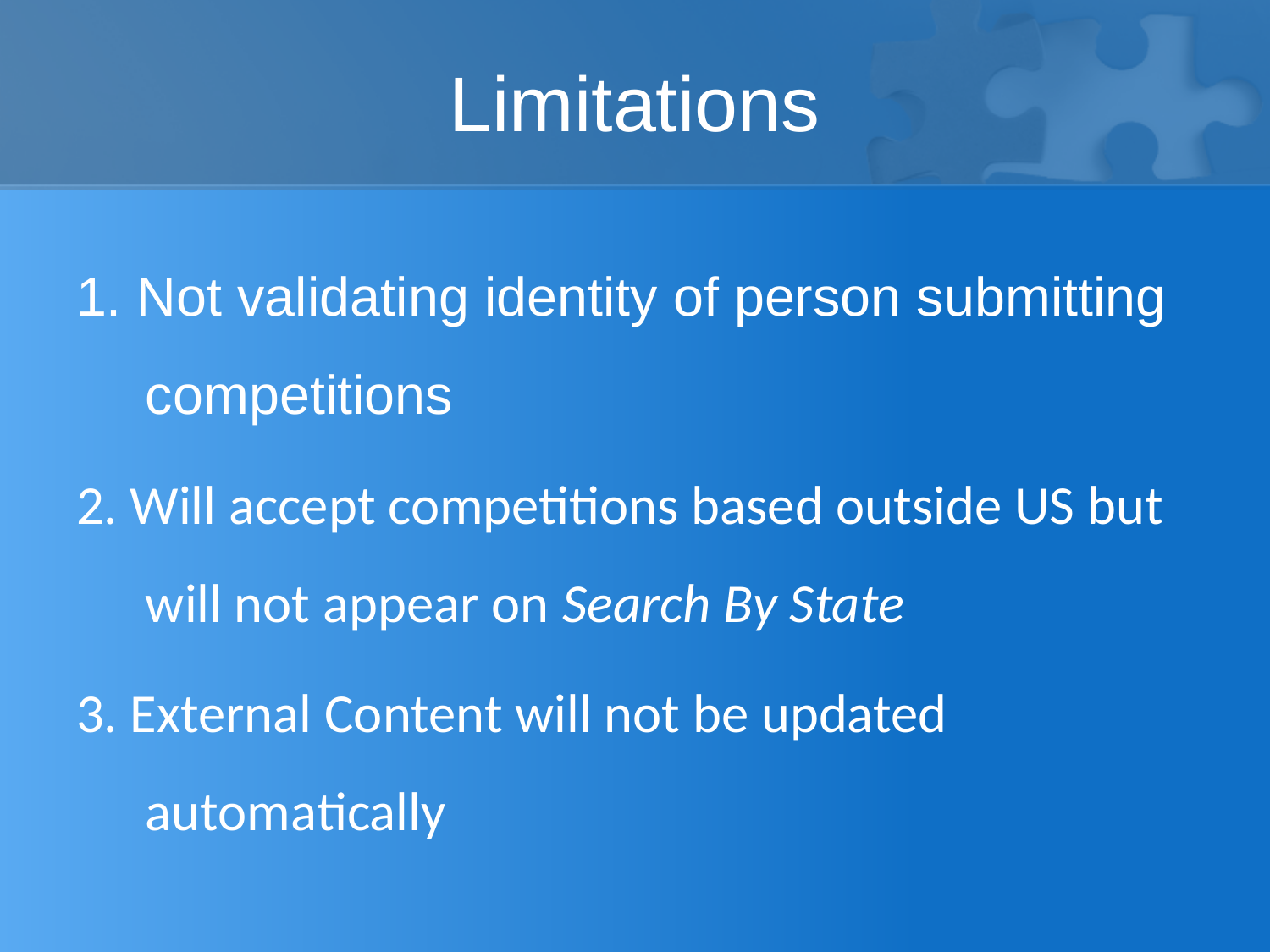

# Limitations
1. Not validating identity of person submitting competitions
2. Will accept competitions based outside US but will not appear on Search By State
3. External Content will not be updated automatically